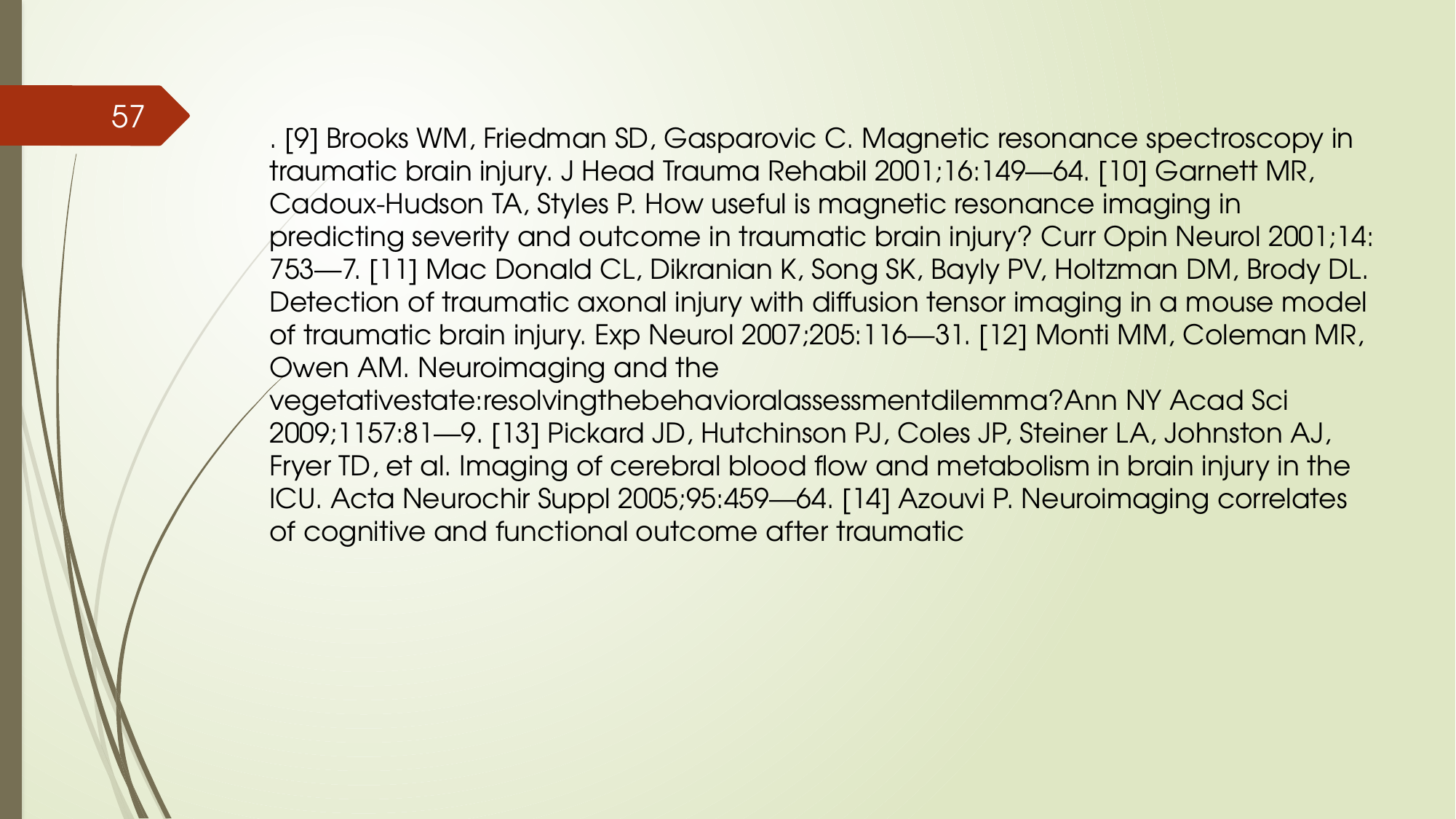

57
. [9] Brooks WM, Friedman SD, Gasparovic C. Magnetic resonance spectroscopy in traumatic brain injury. J Head Trauma Rehabil 2001;16:149—64. [10] Garnett MR, Cadoux-Hudson TA, Styles P. How useful is magnetic resonance imaging in predicting severity and outcome in traumatic brain injury? Curr Opin Neurol 2001;14: 753—7. [11] Mac Donald CL, Dikranian K, Song SK, Bayly PV, Holtzman DM, Brody DL. Detection of traumatic axonal injury with diffusion tensor imaging in a mouse model of traumatic brain injury. Exp Neurol 2007;205:116—31. [12] Monti MM, Coleman MR, Owen AM. Neuroimaging and the vegetativestate:resolvingthebehavioralassessmentdilemma?Ann NY Acad Sci 2009;1157:81—9. [13] Pickard JD, Hutchinson PJ, Coles JP, Steiner LA, Johnston AJ, Fryer TD, et al. Imaging of cerebral blood ﬂow and metabolism in brain injury in the ICU. Acta Neurochir Suppl 2005;95:459—64. [14] Azouvi P. Neuroimaging correlates of cognitive and functional outcome after traumatic